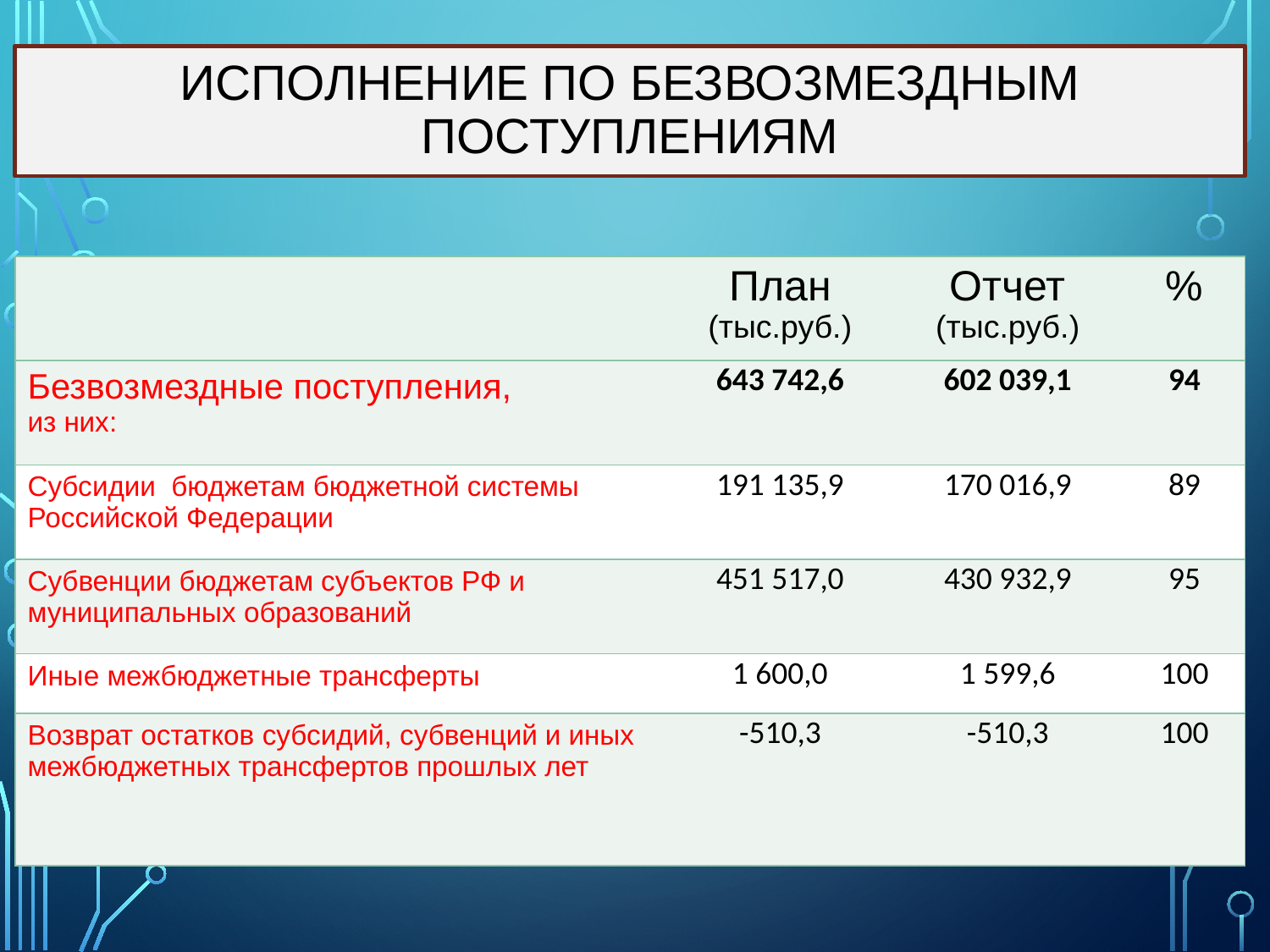

# Исполнение по безвозмездным поступлениям
|  | План (тыс.руб.) | Отчет (тыс.руб.) | % |
| --- | --- | --- | --- |
| Безвозмездные поступления, из них: | 643 742,6 | 602 039,1 | 94 |
| Субсидии бюджетам бюджетной системы Российской Федерации | 191 135,9 | 170 016,9 | 89 |
| Субвенции бюджетам субъектов РФ и муниципальных образований | 451 517,0 | 430 932,9 | 95 |
| Иные межбюджетные трансферты | 1 600,0 | 1 599,6 | 100 |
| Возврат остатков субсидий, субвенций и иных межбюджетных трансфертов прошлых лет | -510,3 | -510,3 | 100 |